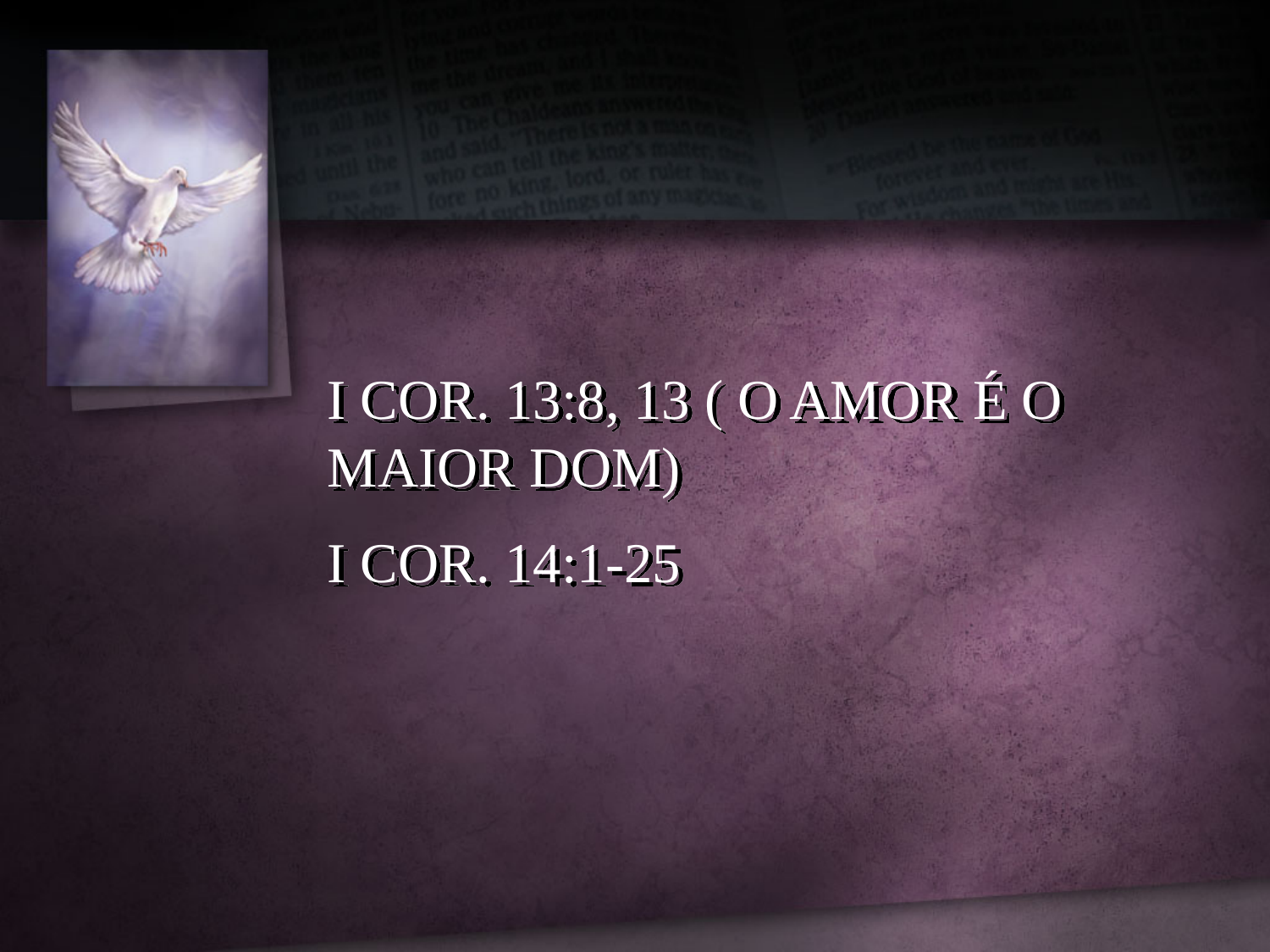

I COR. 13:8, 13 ( O AMOR É O MAIOR DOM)
I COR. 14:1-25